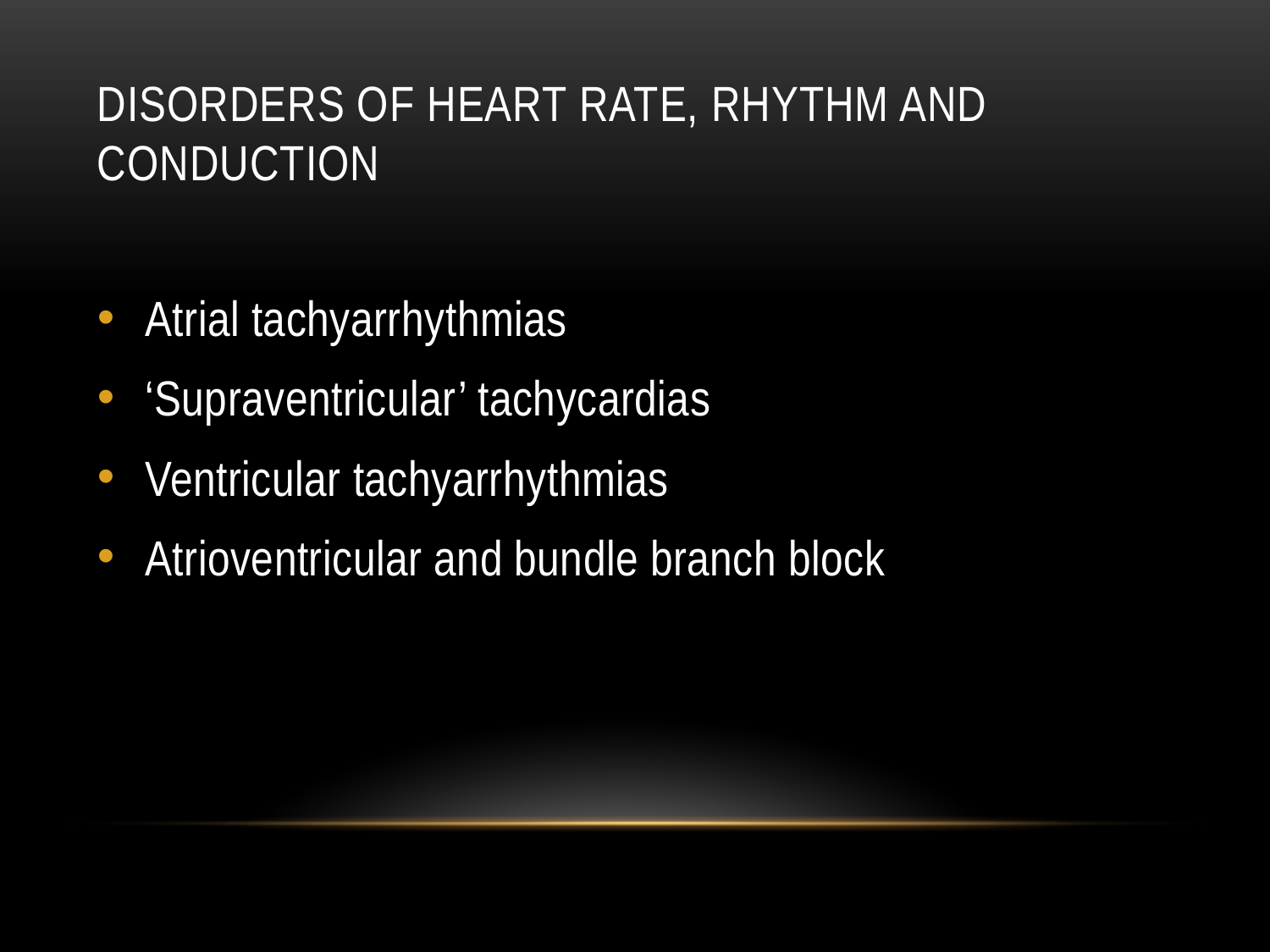

# Disorders of heart rate, rhythm and conduction

Atrial tachyarrhythmias
‘Supraventricular’ tachycardias
Ventricular tachyarrhythmias
Atrioventricular and bundle branch block